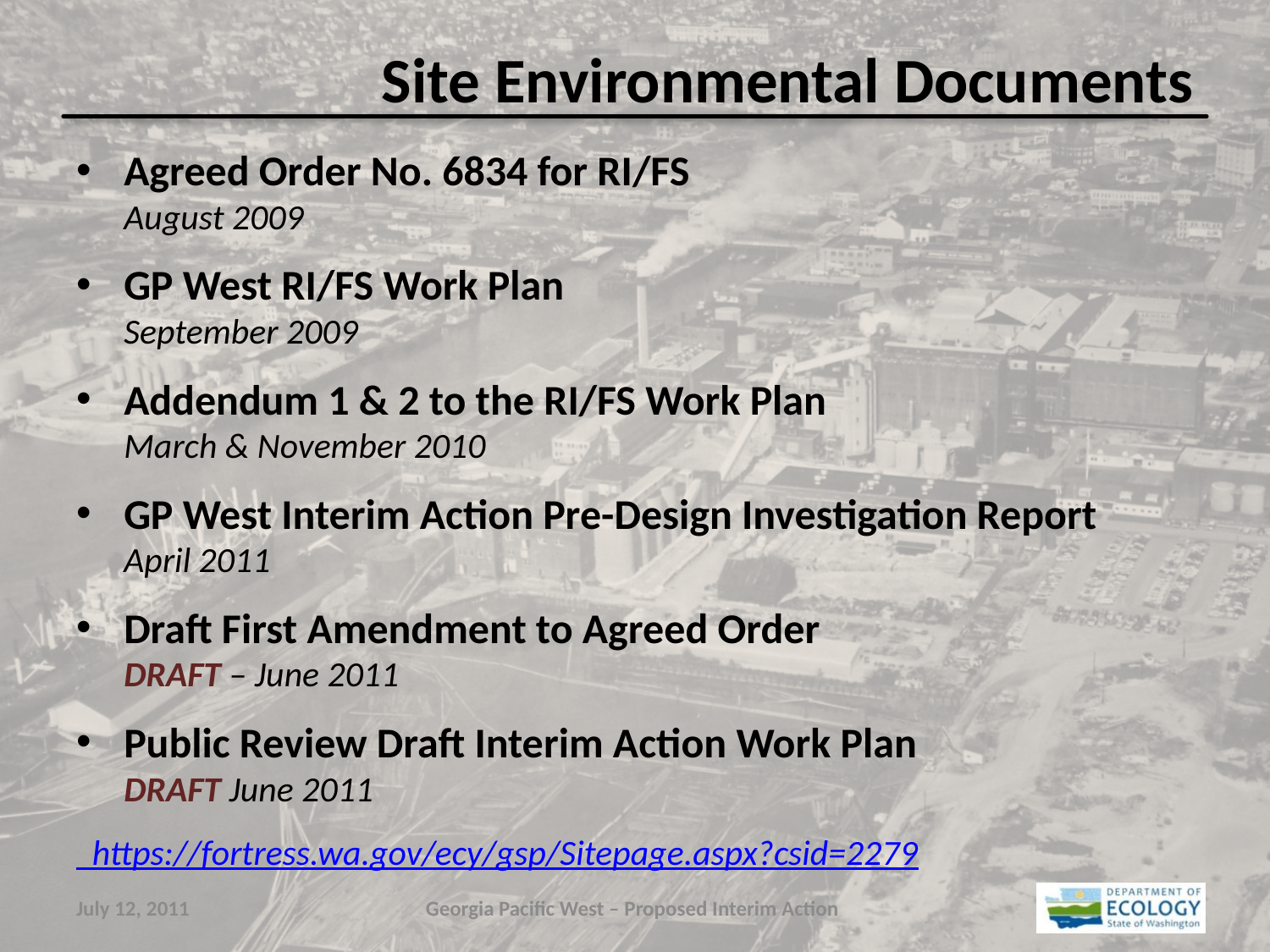

# Site Environmental Documents
Agreed Order No. 6834 for RI/FS
August 2009
GP West RI/FS Work Plan
September 2009
Addendum 1 & 2 to the RI/FS Work Plan
March & November 2010
GP West Interim Action Pre-Design Investigation Report
April 2011
Draft First Amendment to Agreed Order
DRAFT – June 2011
Public Review Draft Interim Action Work Plan
DRAFT June 2011
  https://fortress.wa.gov/ecy/gsp/Sitepage.aspx?csid=2279

July 12, 2011
Georgia Pacific West – Proposed Interim Action